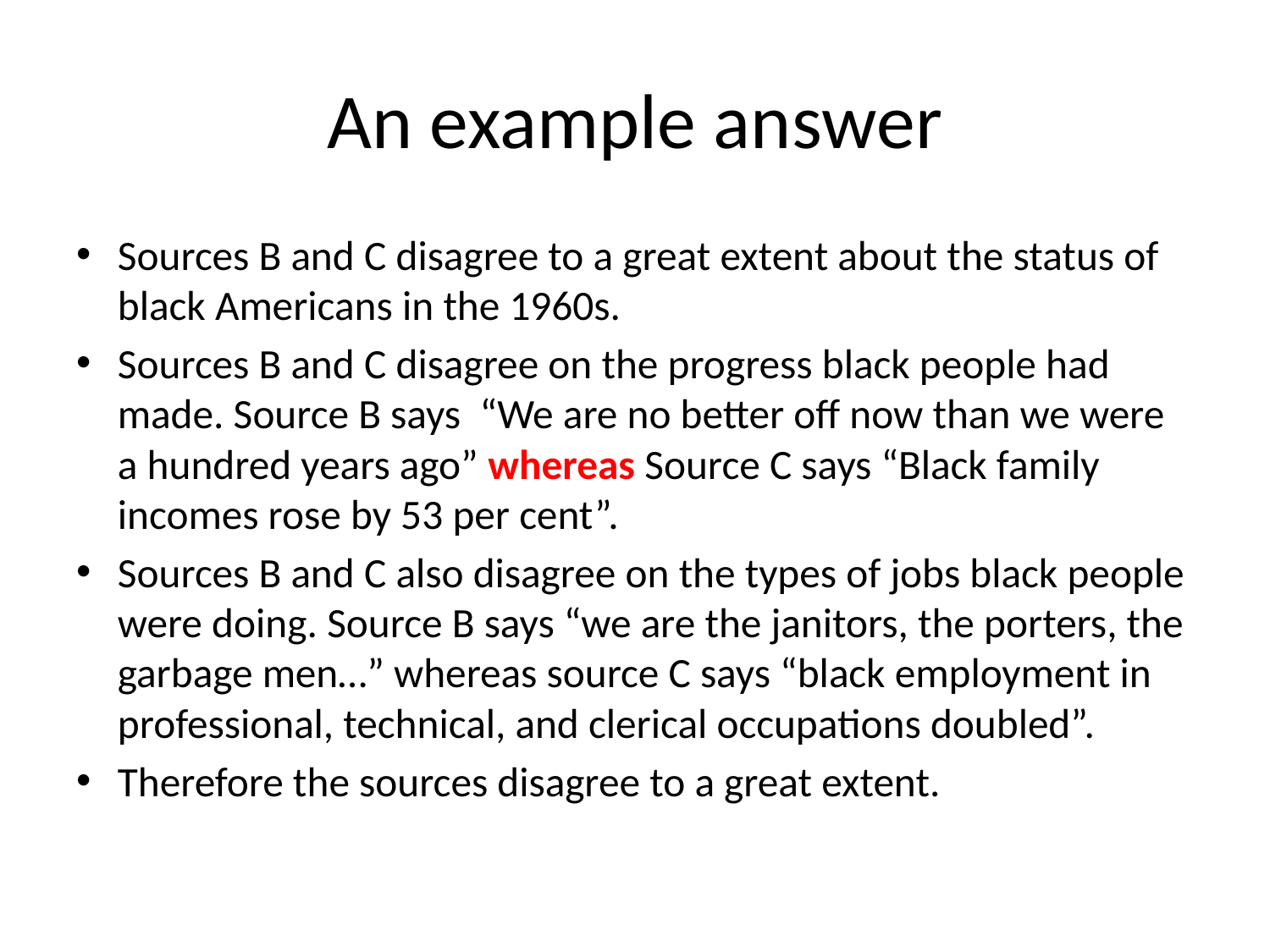

# An example answer
Sources B and C disagree to a great extent about the status of black Americans in the 1960s.
Sources B and C disagree on the progress black people had made. Source B says  “We are no better off now than we were a hundred years ago” whereas Source C says “Black family incomes rose by 53 per cent”.
Sources B and C also disagree on the types of jobs black people were doing. Source B says “we are the janitors, the porters, the garbage men…” whereas source C says “black employment in professional, technical, and clerical occupations doubled”.
Therefore the sources disagree to a great extent.